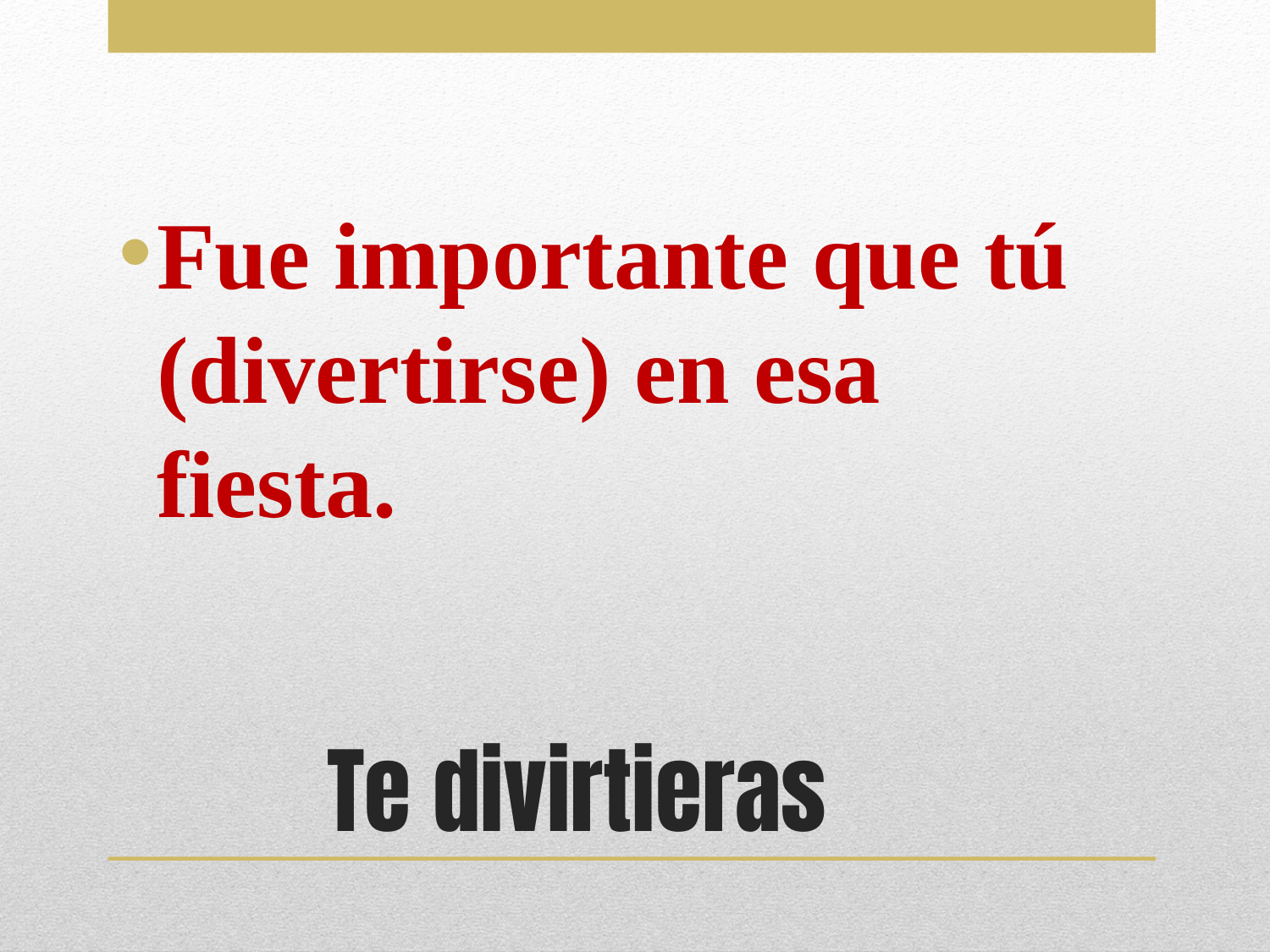

Fue importante que tú (divertirse) en esa fiesta.
# Te divirtieras